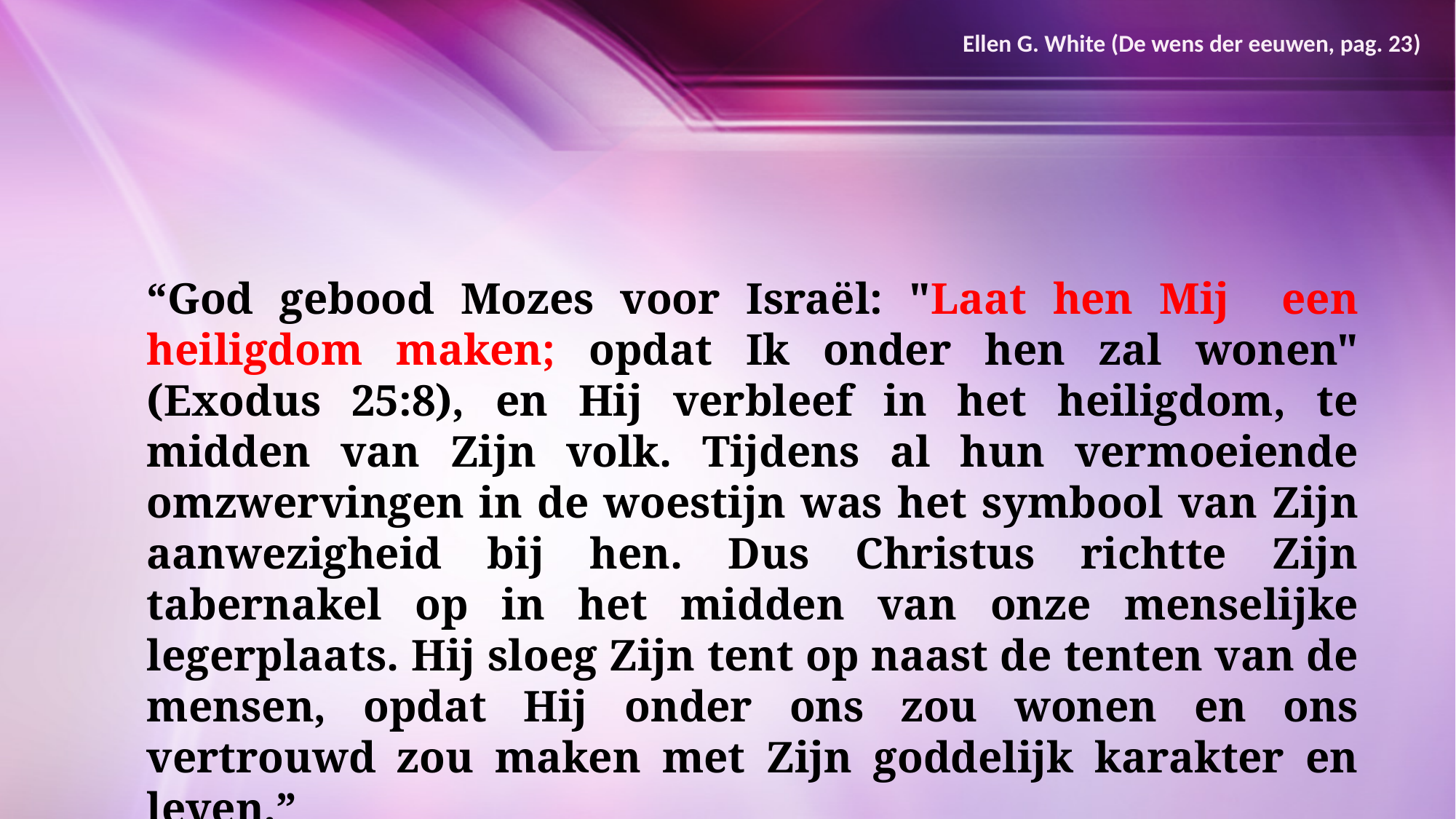

Ellen G. White (De wens der eeuwen, pag. 23)
“God gebood Mozes voor Israël: "Laat hen Mij  een heiligdom maken; opdat Ik onder hen zal wonen" (Exodus 25:8), en Hij verbleef in het heiligdom, te midden van Zijn volk. Tijdens al hun vermoeiende omzwervingen in de woestijn was het symbool van Zijn aanwezigheid bij hen. Dus Christus richtte Zijn tabernakel op in het midden van onze menselijke legerplaats. Hij sloeg Zijn tent op naast de tenten van de mensen, opdat Hij onder ons zou wonen en ons vertrouwd zou maken met Zijn goddelijk karakter en leven.”